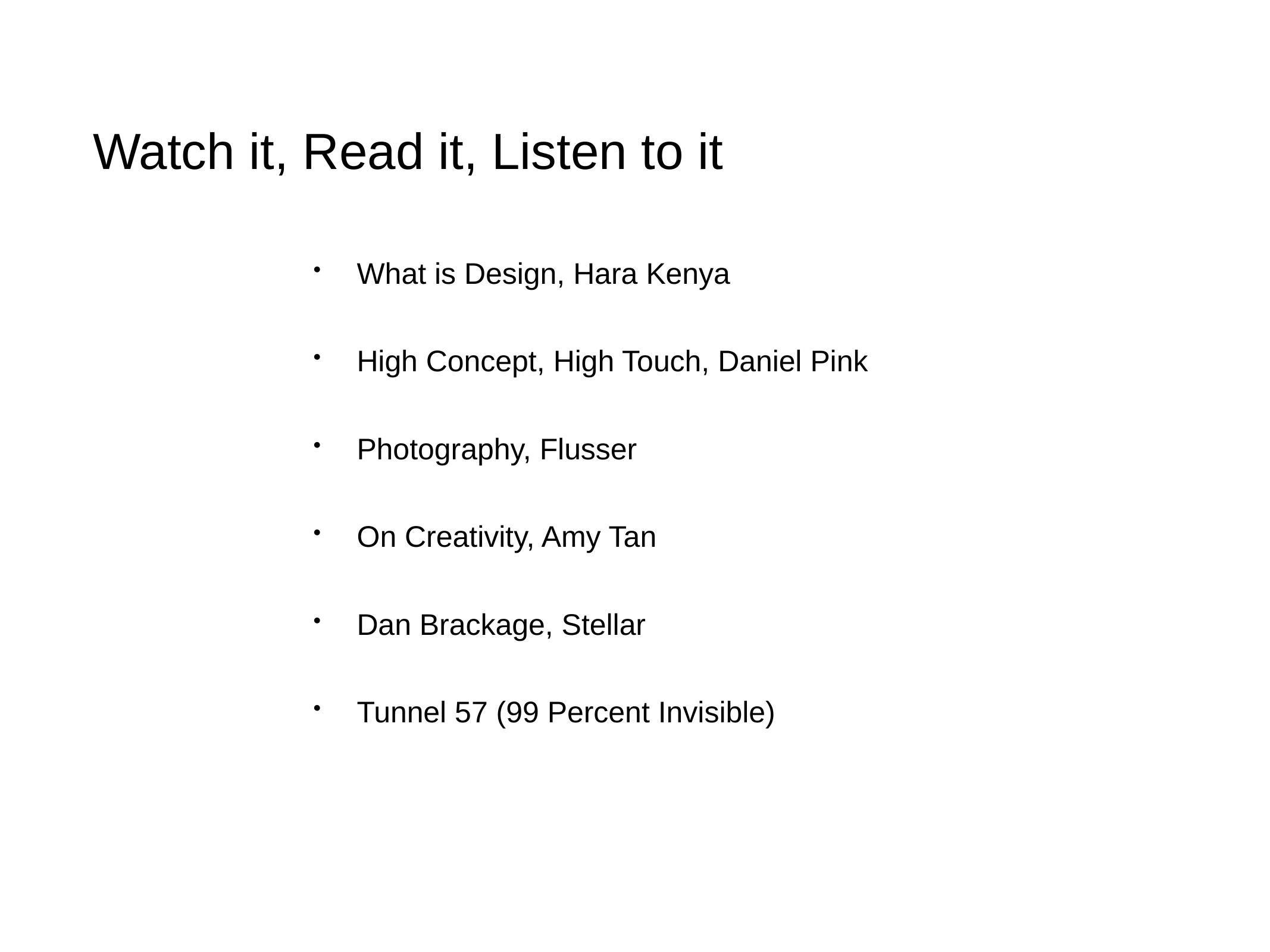

# Watch it, Read it, Listen to it
What is Design, Hara Kenya
High Concept, High Touch, Daniel Pink
Photography, Flusser
On Creativity, Amy Tan
Dan Brackage, Stellar
Tunnel 57 (99 Percent Invisible)